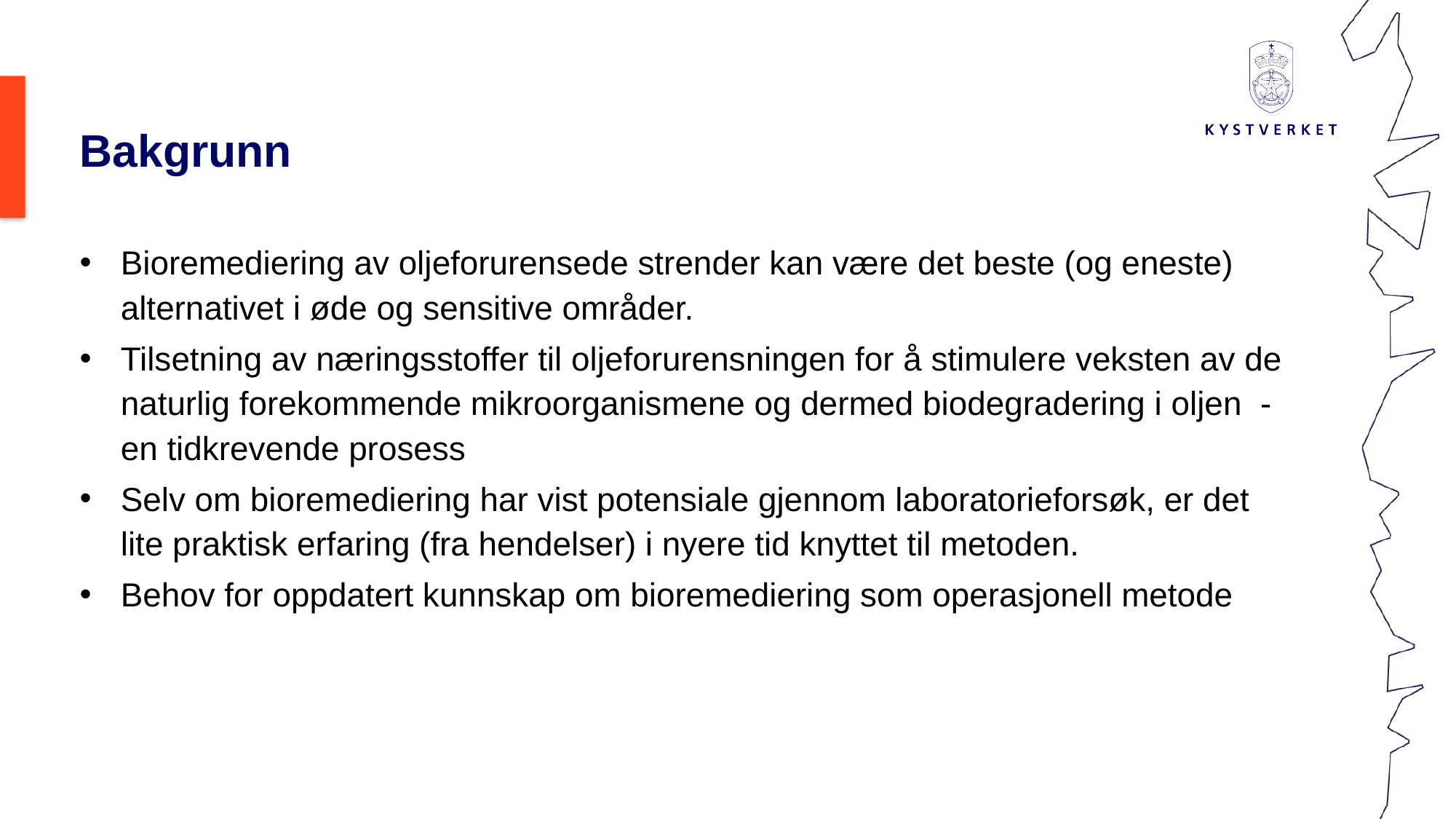

# Bakgrunn
Bioremediering av oljeforurensede strender kan være det beste (og eneste) alternativet i øde og sensitive områder.
Tilsetning av næringsstoffer til oljeforurensningen for å stimulere veksten av de naturlig forekommende mikroorganismene og dermed biodegradering i oljen  - en tidkrevende prosess
Selv om bioremediering har vist potensiale gjennom laboratorieforsøk, er det lite praktisk erfaring (fra hendelser) i nyere tid knyttet til metoden.
Behov for oppdatert kunnskap om bioremediering som operasjonell metode